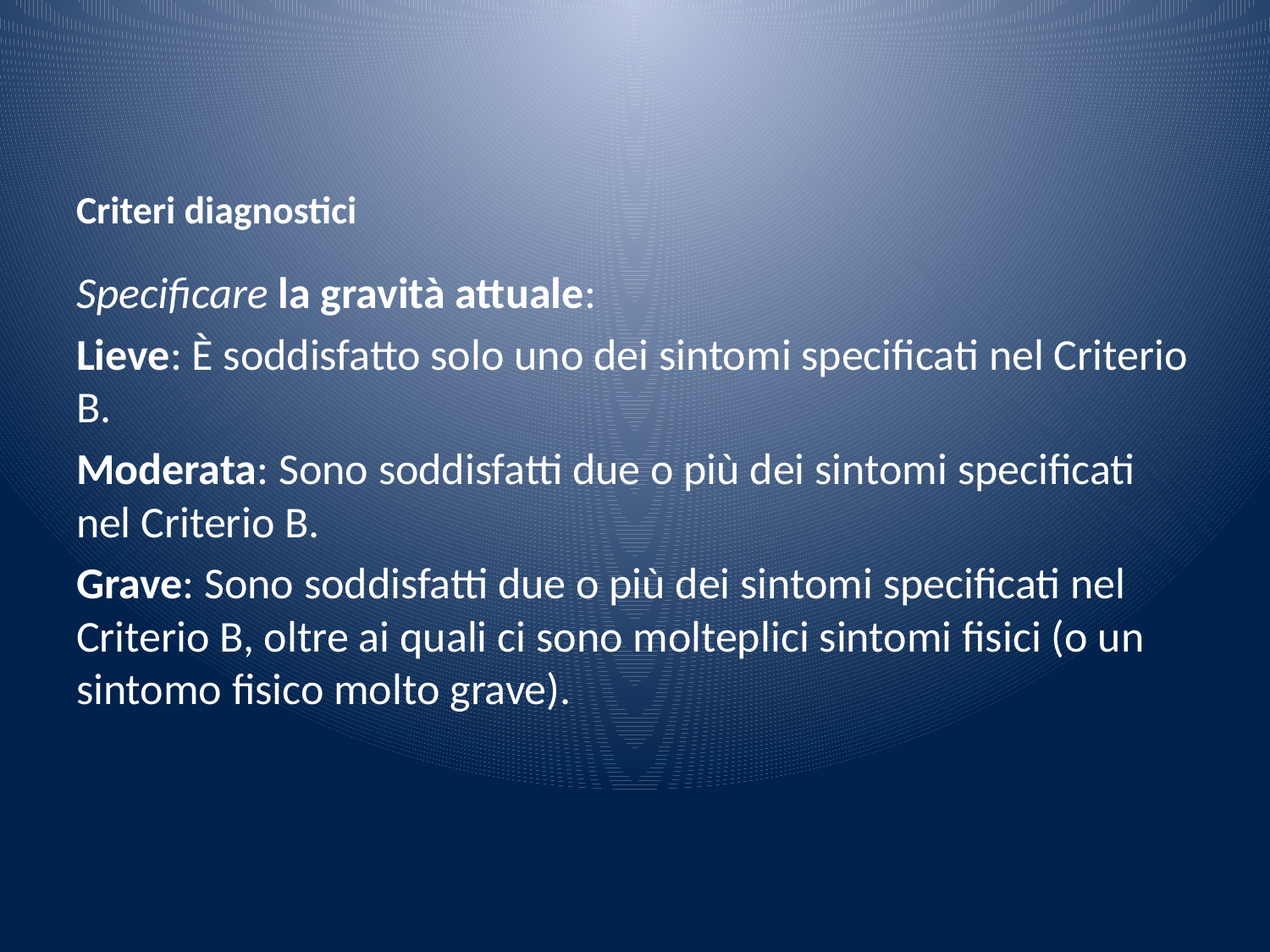

# Criteri diagnostici
Specificare la gravità attuale:
Lieve: È soddisfatto solo uno dei sintomi specificati nel Criterio B.
Moderata: Sono soddisfatti due o più dei sintomi specificati nel Criterio B.
Grave: Sono soddisfatti due o più dei sintomi specificati nel Criterio B, oltre ai quali ci sono molteplici sintomi fisici (o un sintomo fisico molto grave).